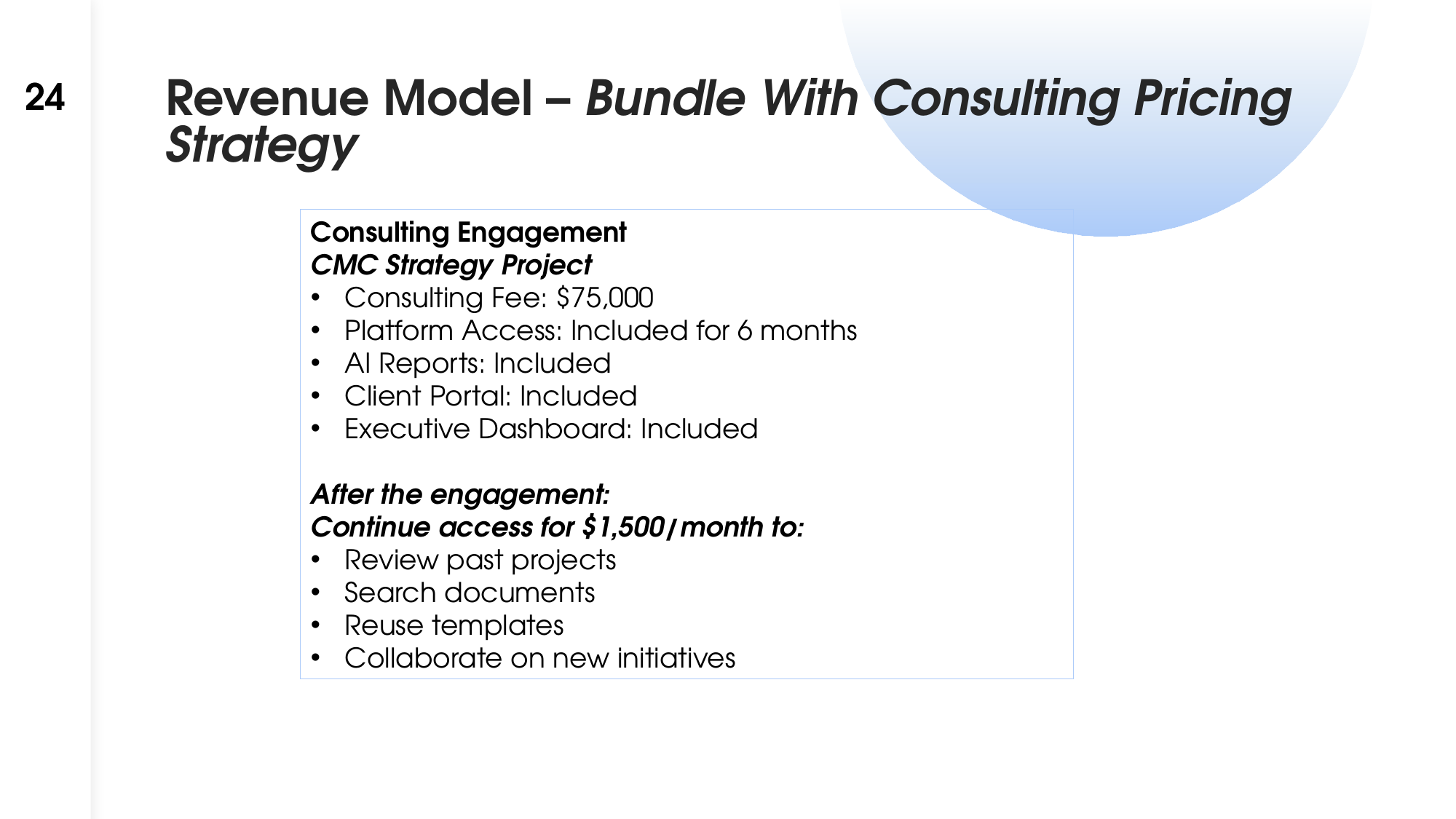

24
# Revenue Model – Bundle With Consulting Pricing Strategy
Consulting Engagement
CMC Strategy Project
Consulting Fee: $75,000
Platform Access: Included for 6 months
AI Reports: Included
Client Portal: Included
Executive Dashboard: Included

After the engagement:
Continue access for $1,500/month to:
Review past projects
Search documents
Reuse templates
Collaborate on new initiatives